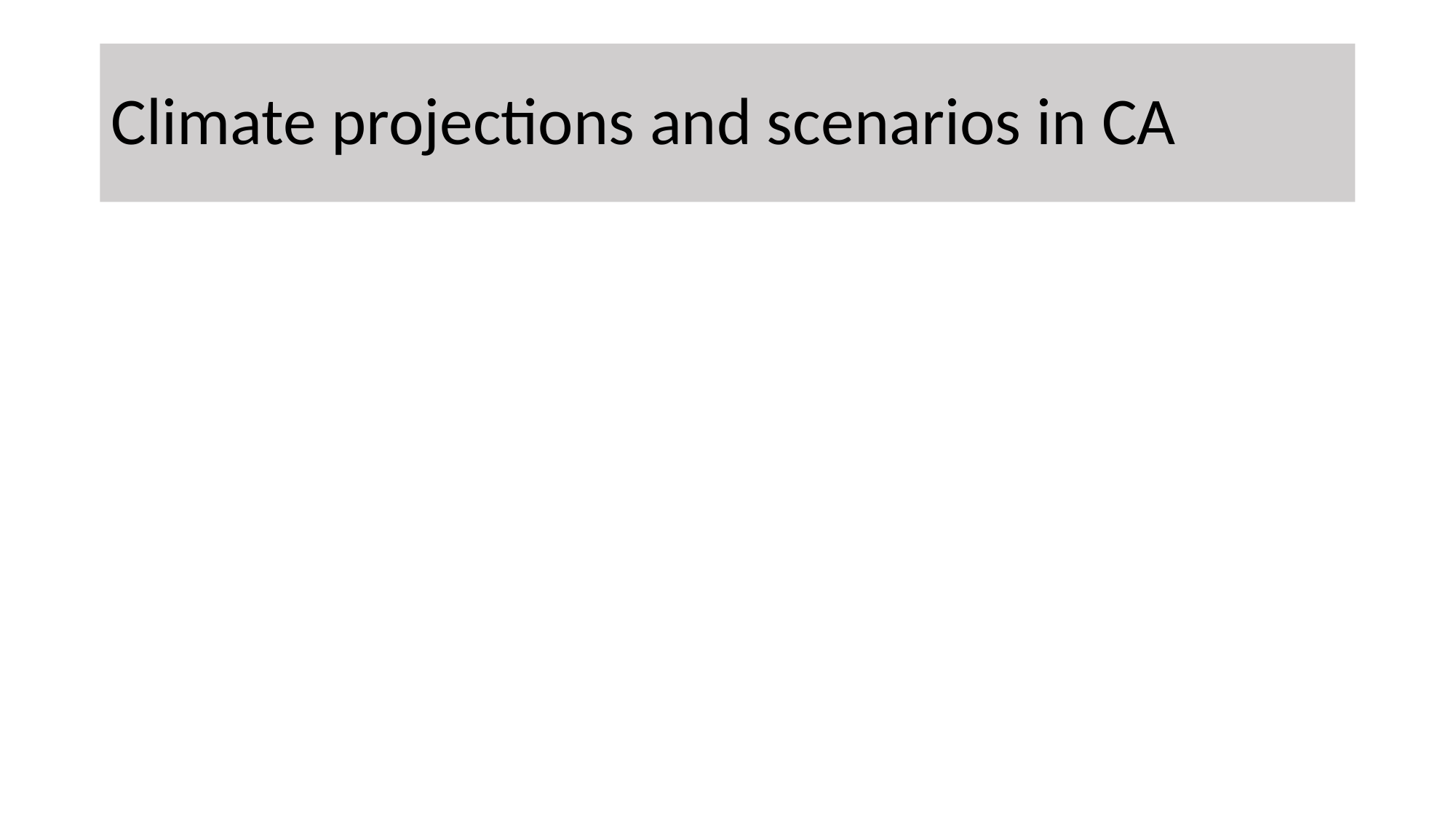

# Climate projections and scenarios in CA